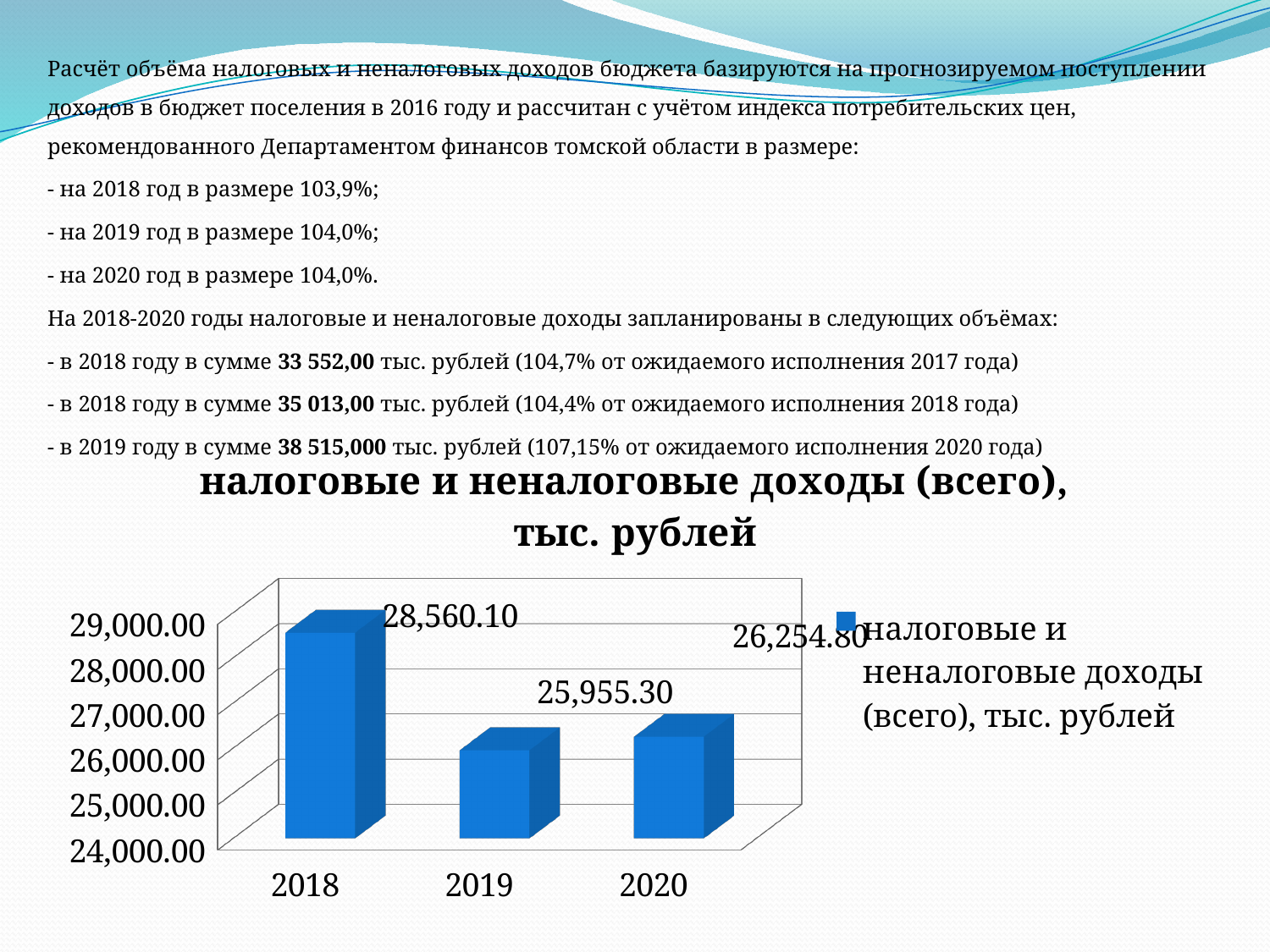

Расчёт объёма налоговых и неналоговых доходов бюджета базируются на прогнозируемом поступлении доходов в бюджет поселения в 2016 году и рассчитан с учётом индекса потребительских цен, рекомендованного Департаментом финансов томской области в размере:
- на 2018 год в размере 103,9%;
- на 2019 год в размере 104,0%;
- на 2020 год в размере 104,0%.
На 2018-2020 годы налоговые и неналоговые доходы запланированы в следующих объёмах:
- в 2018 году в сумме 33 552,00 тыс. рублей (104,7% от ожидаемого исполнения 2017 года)
- в 2018 году в сумме 35 013,00 тыс. рублей (104,4% от ожидаемого исполнения 2018 года)
- в 2019 году в сумме 38 515,000 тыс. рублей (107,15% от ожидаемого исполнения 2020 года)

[unsupported chart]